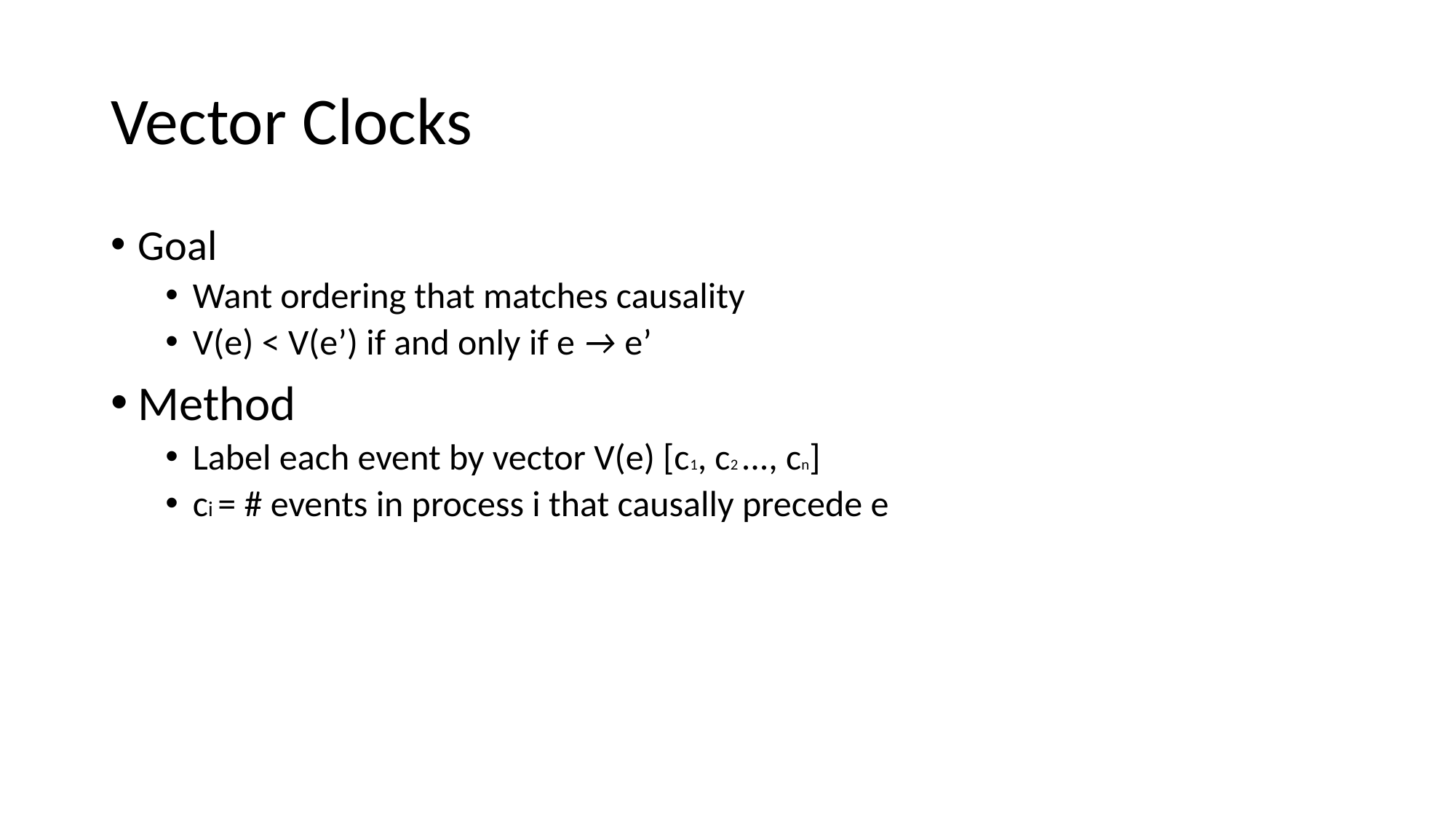

# Vector Clocks
Goal
Want ordering that matches causality
V(e) < V(e’) if and only if e → e’
Method
Label each event by vector V(e) [c1, c2 ..., cn]
ci = # events in process i that causally precede e